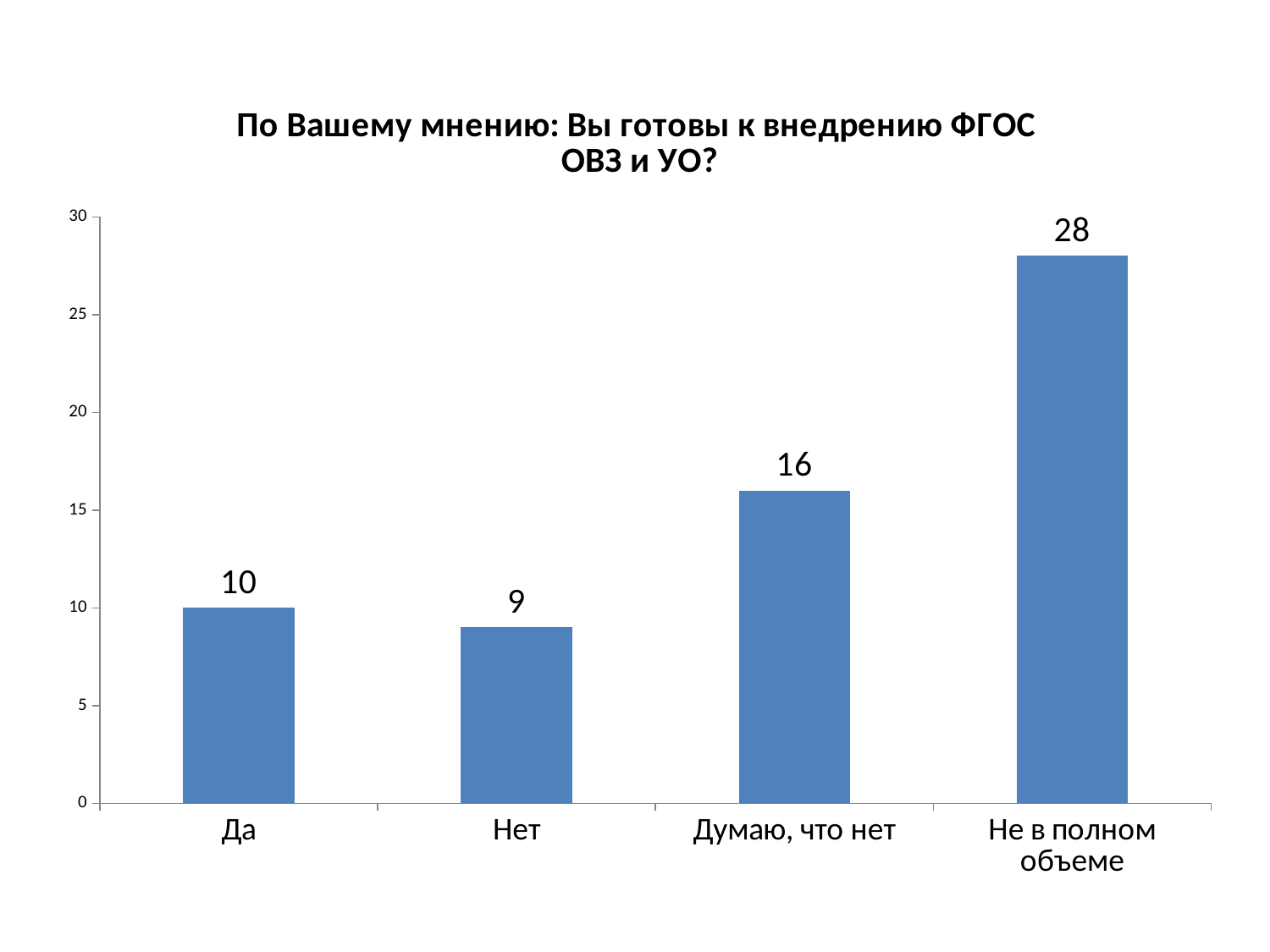

### Chart: По Вашему мнению: Вы готовы к внедрению ФГОС
ОВЗ и УО?

| Category | По Вашему мнению: Вы готовы к внедрению ФГОС ОВЗ и УО? |
|---|---|
| Да | 10.0 |
| Нет | 9.0 |
| Думаю, что нет | 16.0 |
| Не в полном объеме | 28.0 |